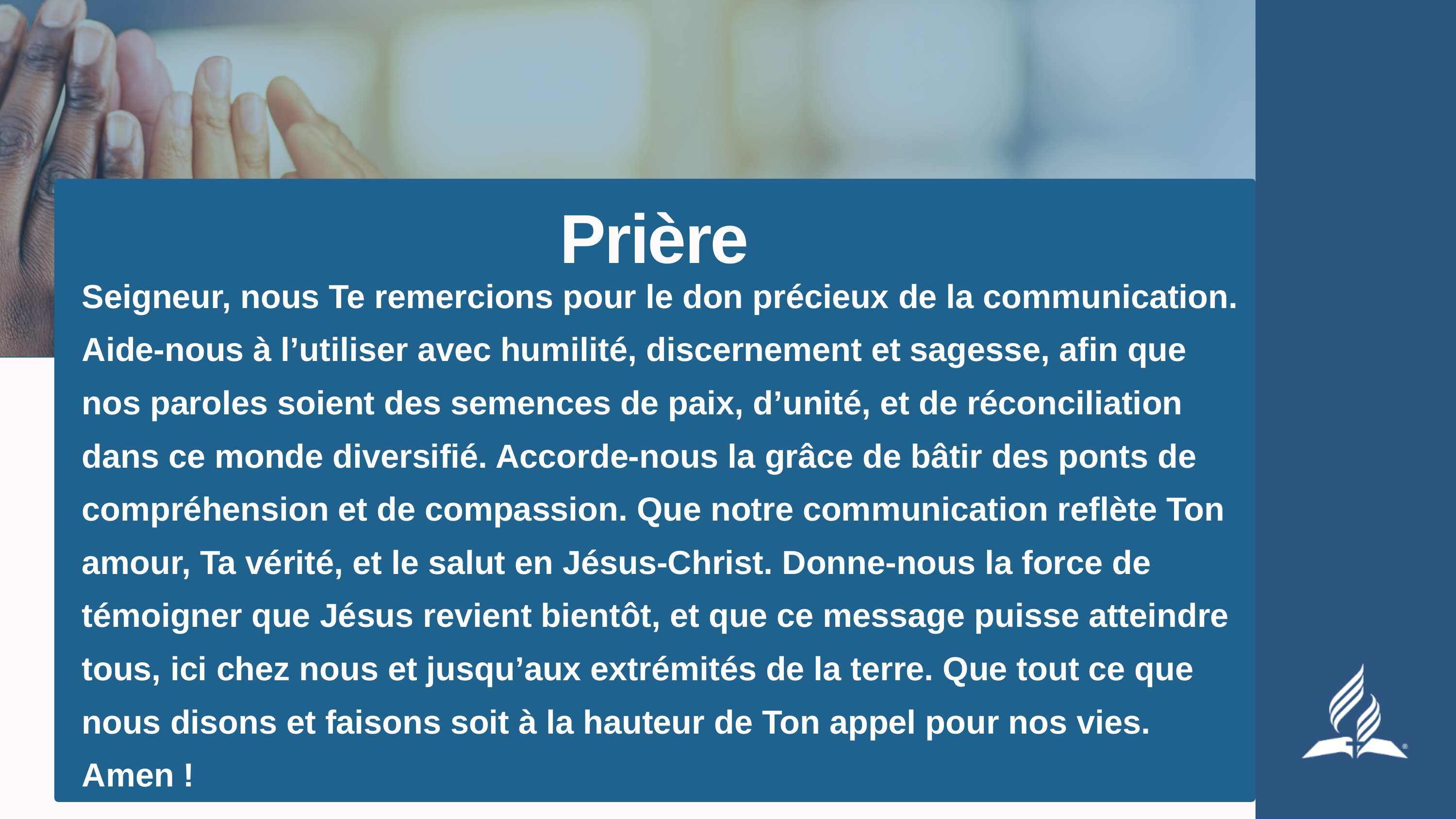

Prière
Seigneur, nous Te remercions pour le don précieux de la communication. Aide-nous à l’utiliser avec humilité, discernement et sagesse, afin que nos paroles soient des semences de paix, d’unité, et de réconciliation dans ce monde diversifié. Accorde-nous la grâce de bâtir des ponts de compréhension et de compassion. Que notre communication reflète Ton amour, Ta vérité, et le salut en Jésus-Christ. Donne-nous la force de témoigner que Jésus revient bientôt, et que ce message puisse atteindre tous, ici chez nous et jusqu’aux extrémités de la terre. Que tout ce que nous disons et faisons soit à la hauteur de Ton appel pour nos vies. Amen !